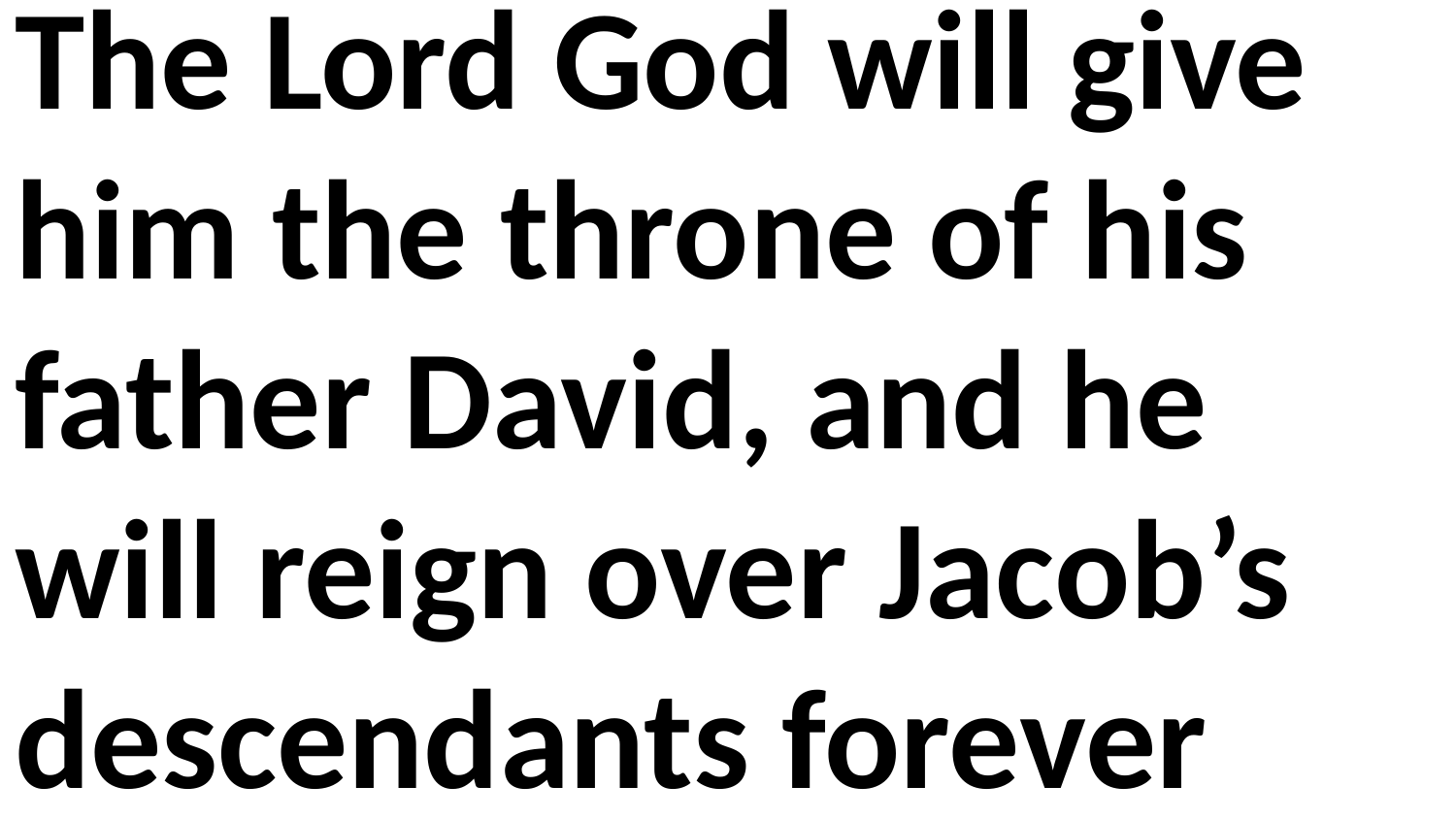

The Lord God will give him the throne of his father David, and he will reign over Jacob’s descendants forever